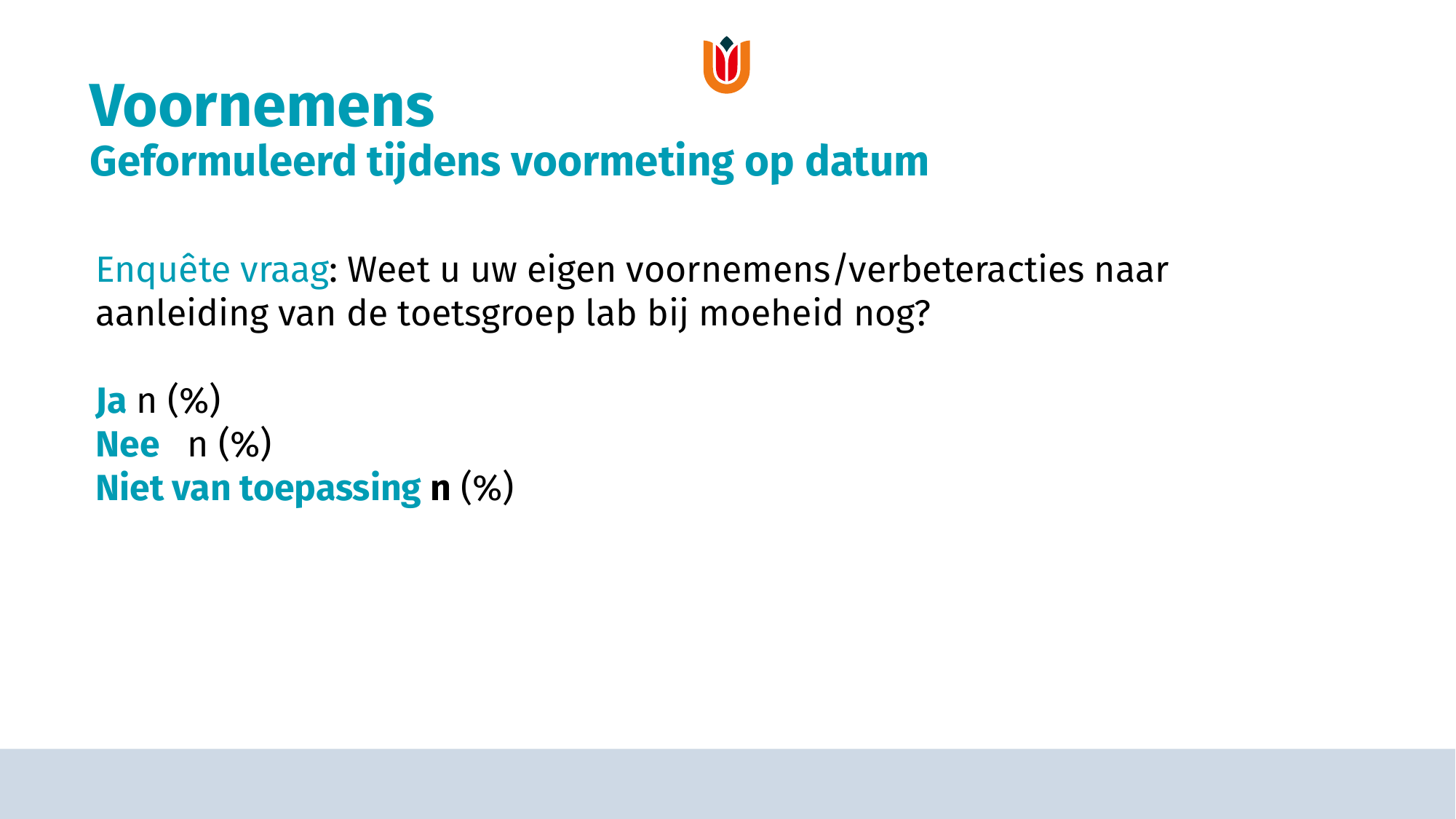

Voornemens
Geformuleerd tijdens voormeting op datum

Enquête vraag: Weet u uw eigen voornemens/verbeteracties naar aanleiding van de toetsgroep lab bij moeheid nog?

Ja n (%)
Nee   n (%)
Niet van toepassing n (%)